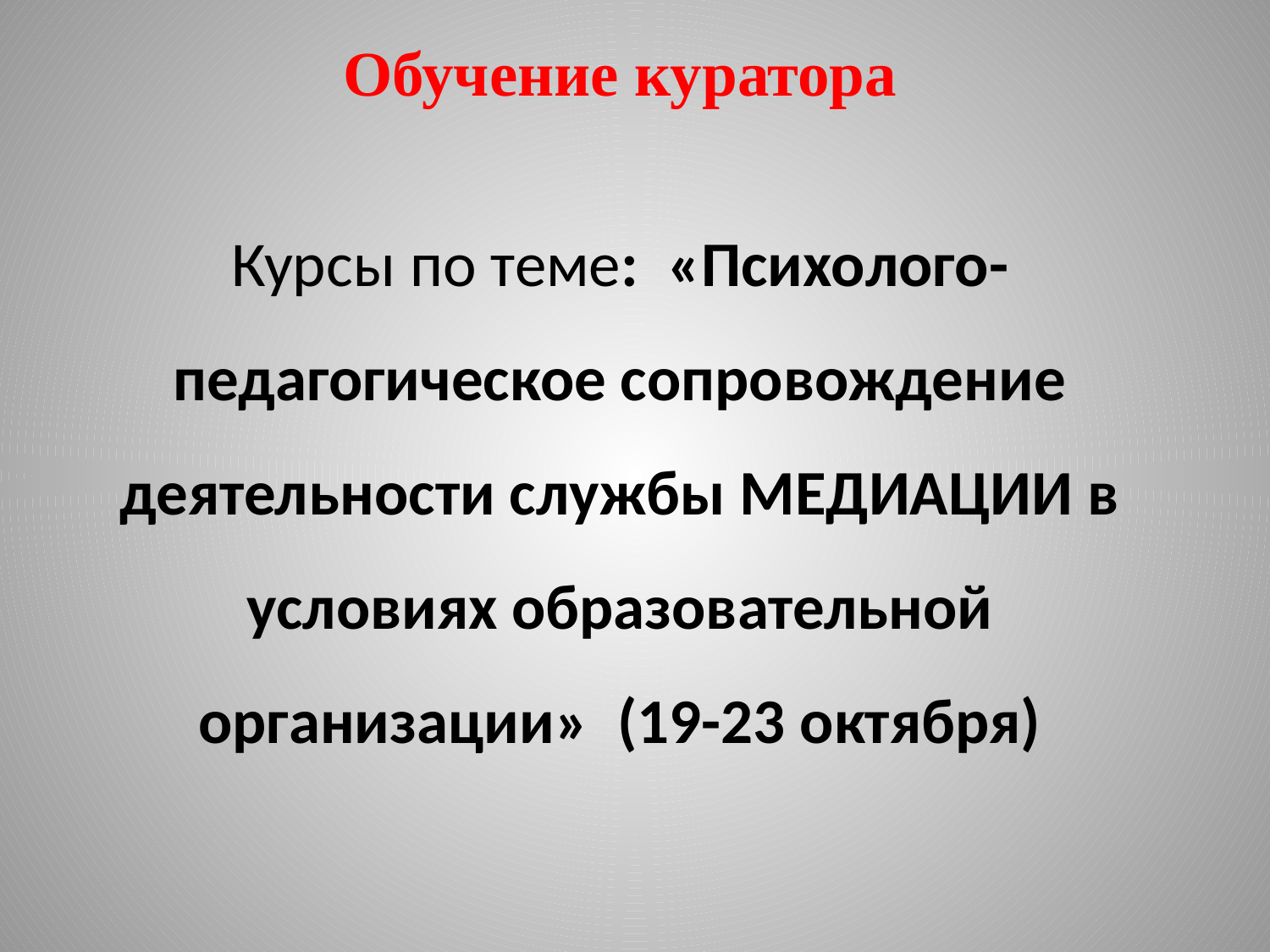

Обучение куратора

Курсы по теме:  «Психолого-педагогическое сопровождение деятельности службы МЕДИАЦИИ в условиях образовательной организации»  (19-23 октября)